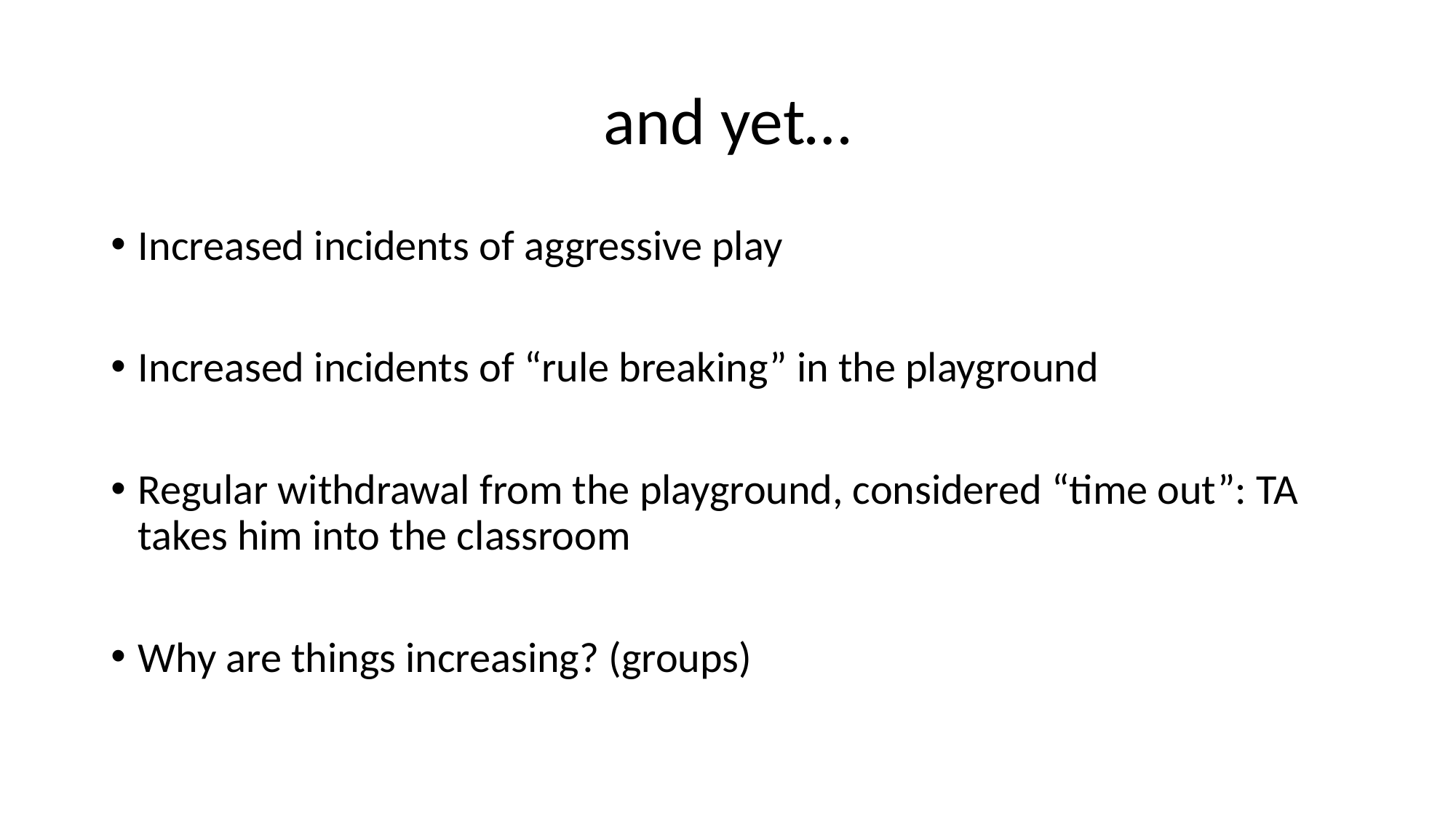

# and yet…
Increased incidents of aggressive play

Increased incidents of “rule breaking” in the playground

Regular withdrawal from the playground, considered “time out”: TA takes him into the classroom

Why are things increasing? (groups)